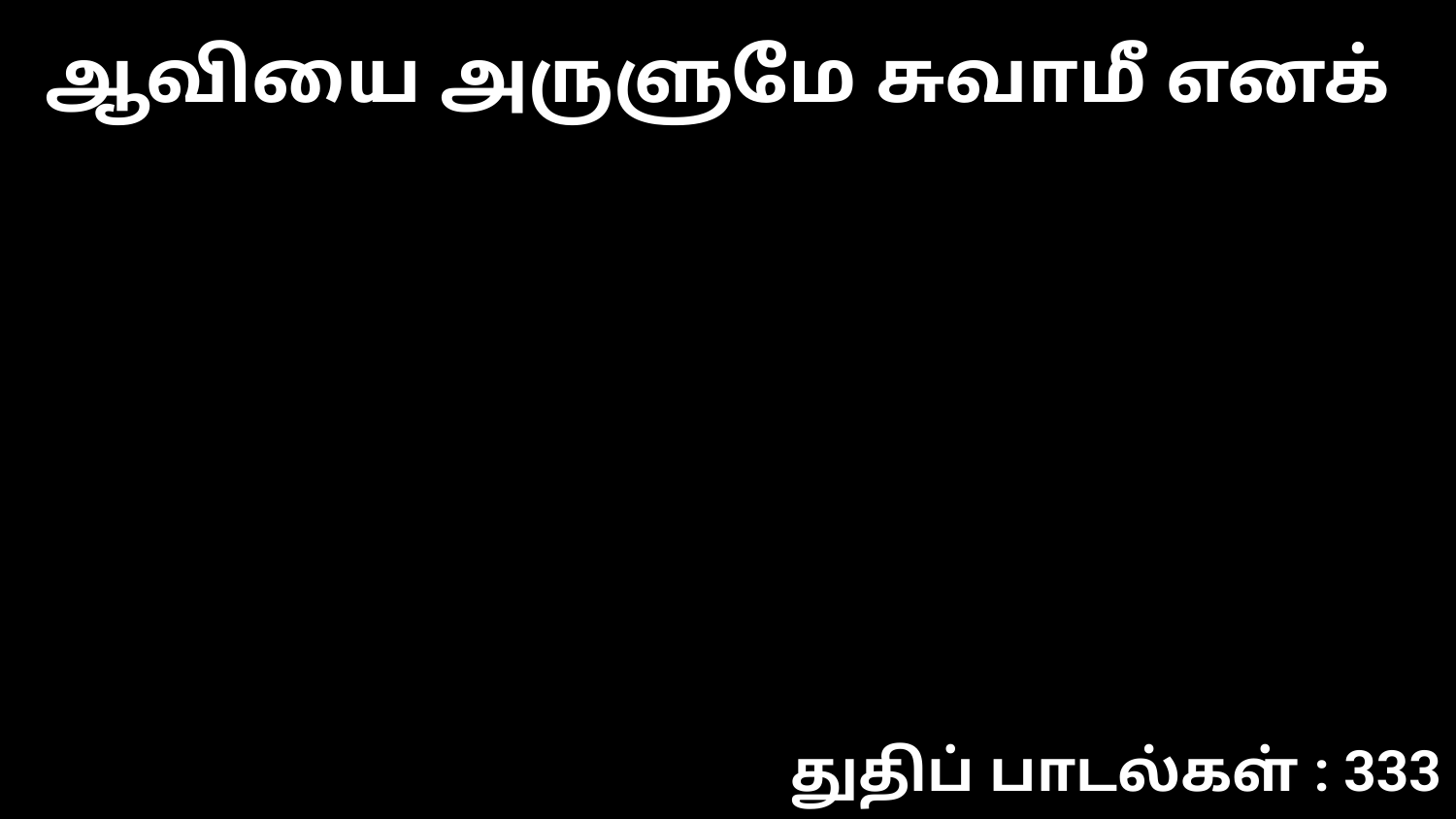

ஆவியை அருளுமே சுவாமீ எனக்
துதிப் பாடல்கள் : 333